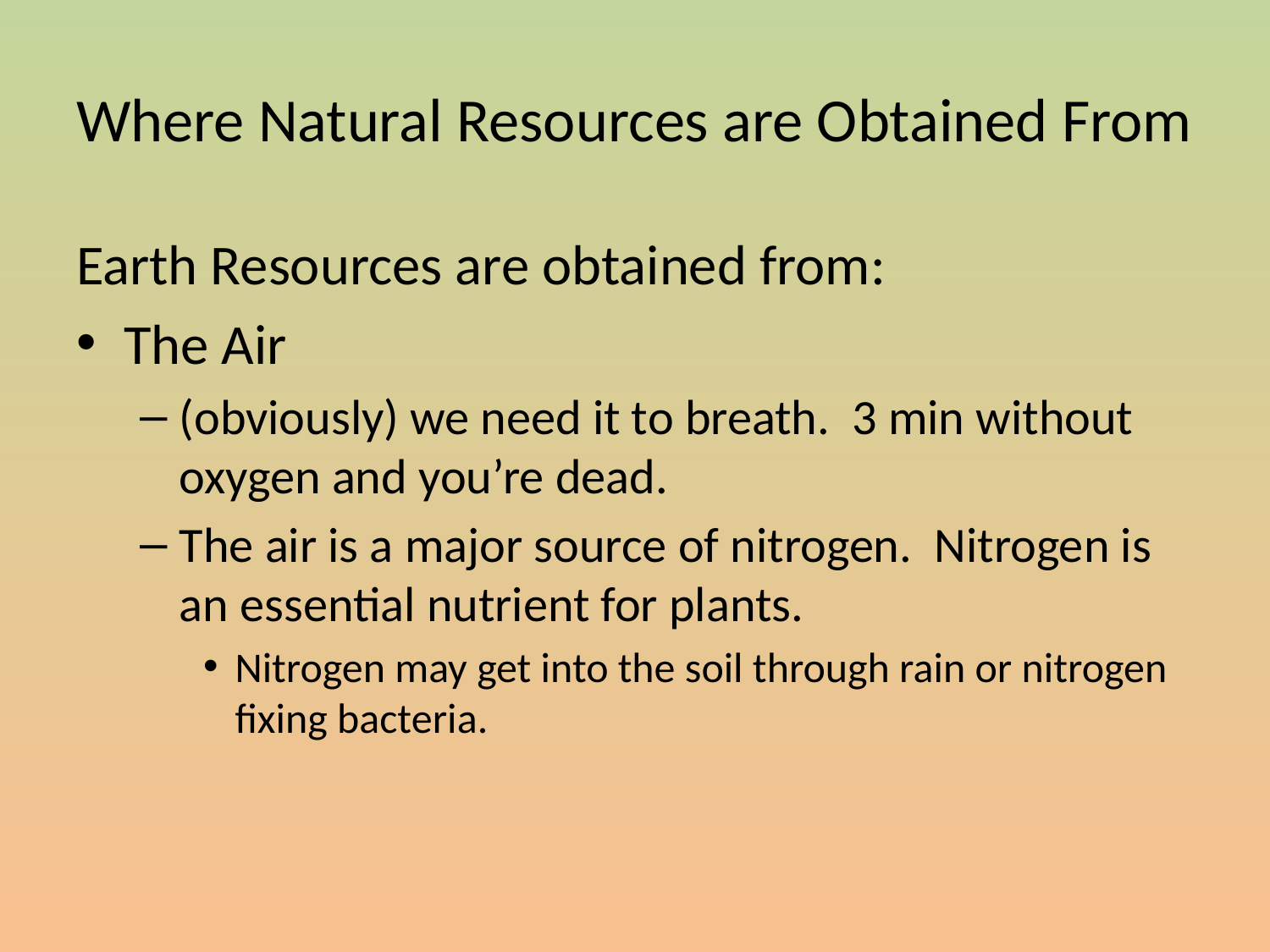

# Where Natural Resources are Obtained From
Earth Resources are obtained from:
The Air
(obviously) we need it to breath.  3 min without oxygen and you’re dead.
The air is a major source of nitrogen.  Nitrogen is an essential nutrient for plants.
Nitrogen may get into the soil through rain or nitrogen fixing bacteria.